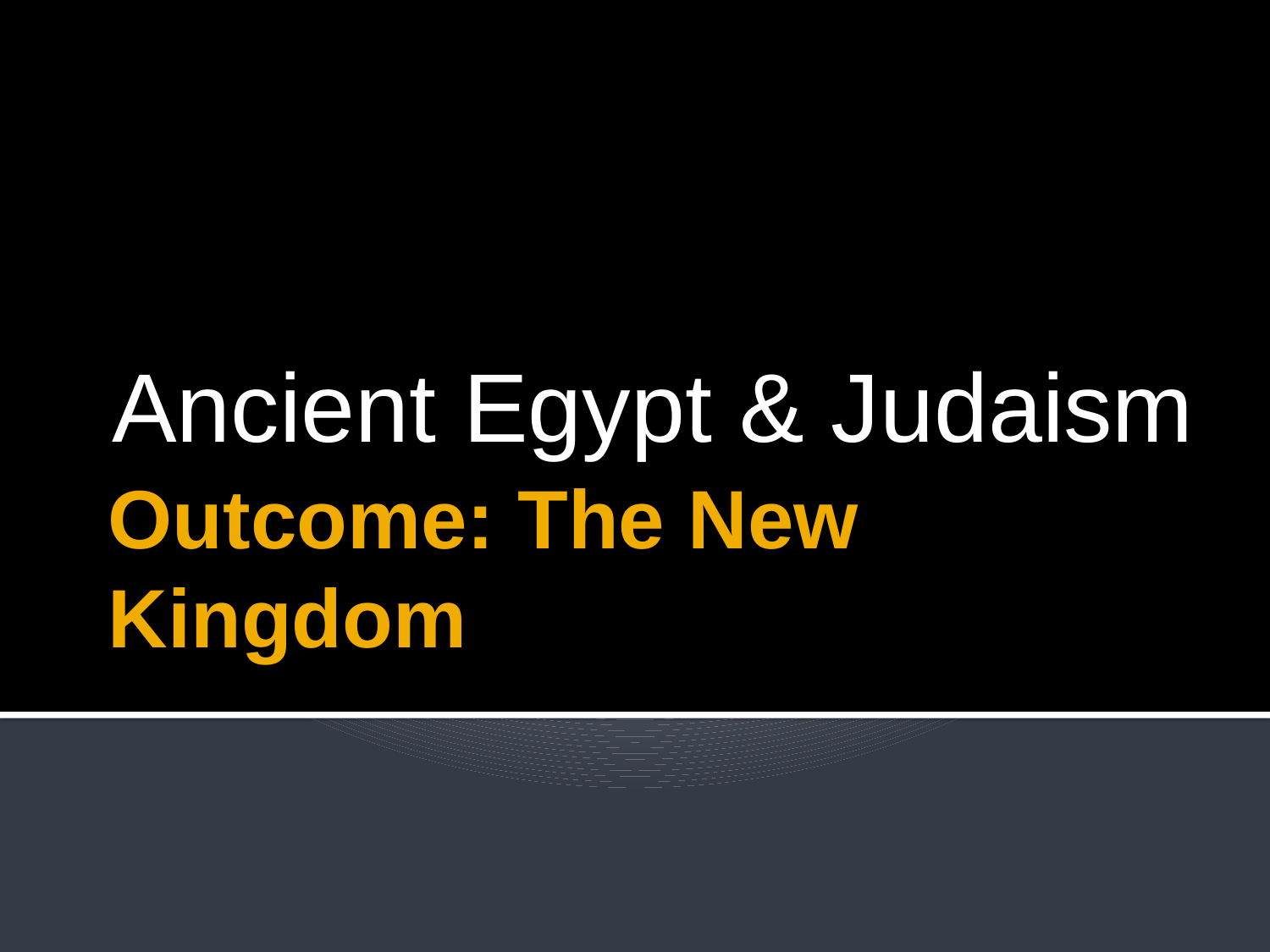

Ancient Egypt & Judaism
# Outcome: The New Kingdom